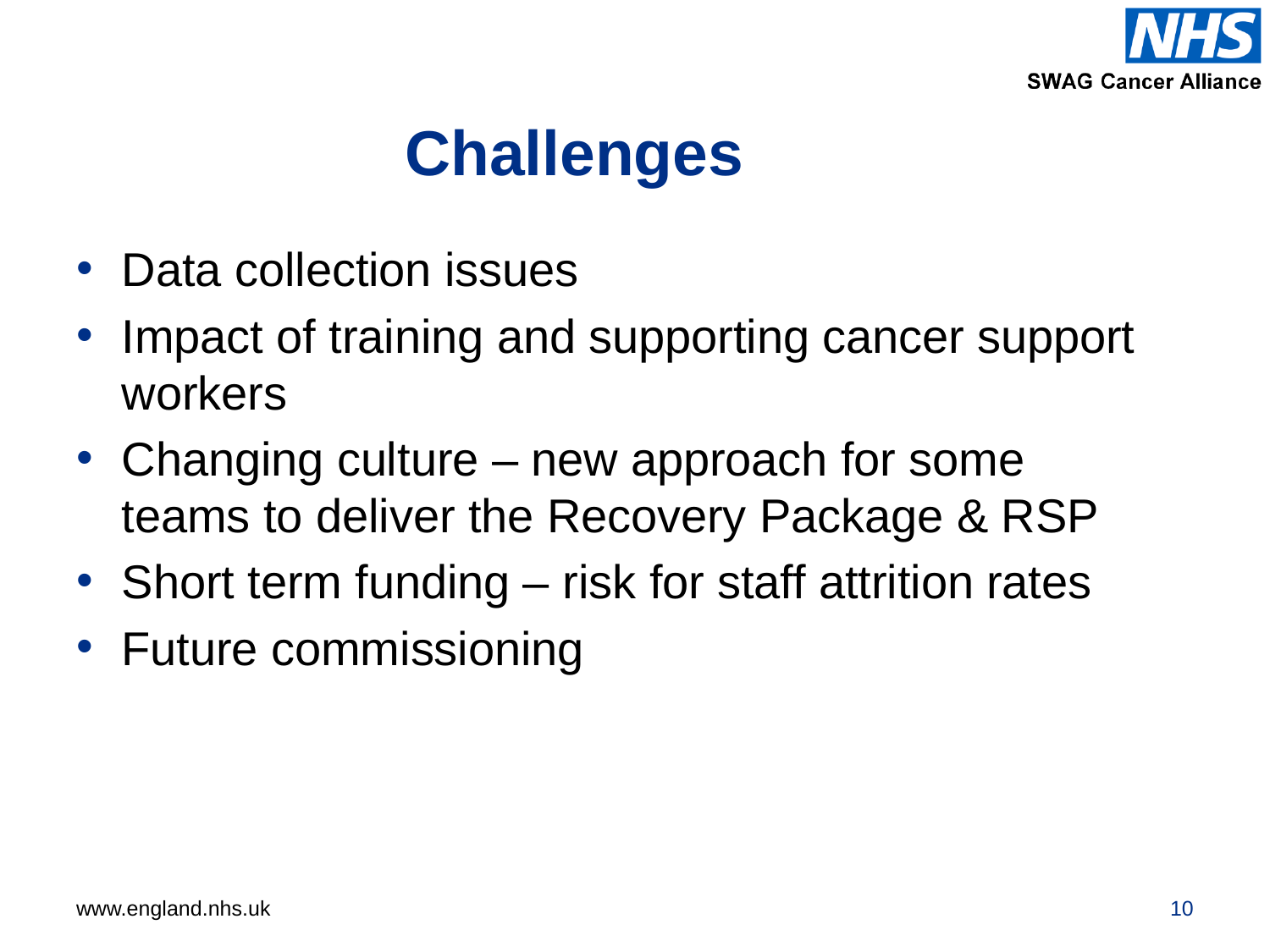

# Challenges
Data collection issues
Impact of training and supporting cancer support workers
Changing culture – new approach for some teams to deliver the Recovery Package & RSP
Short term funding – risk for staff attrition rates
Future commissioning
10